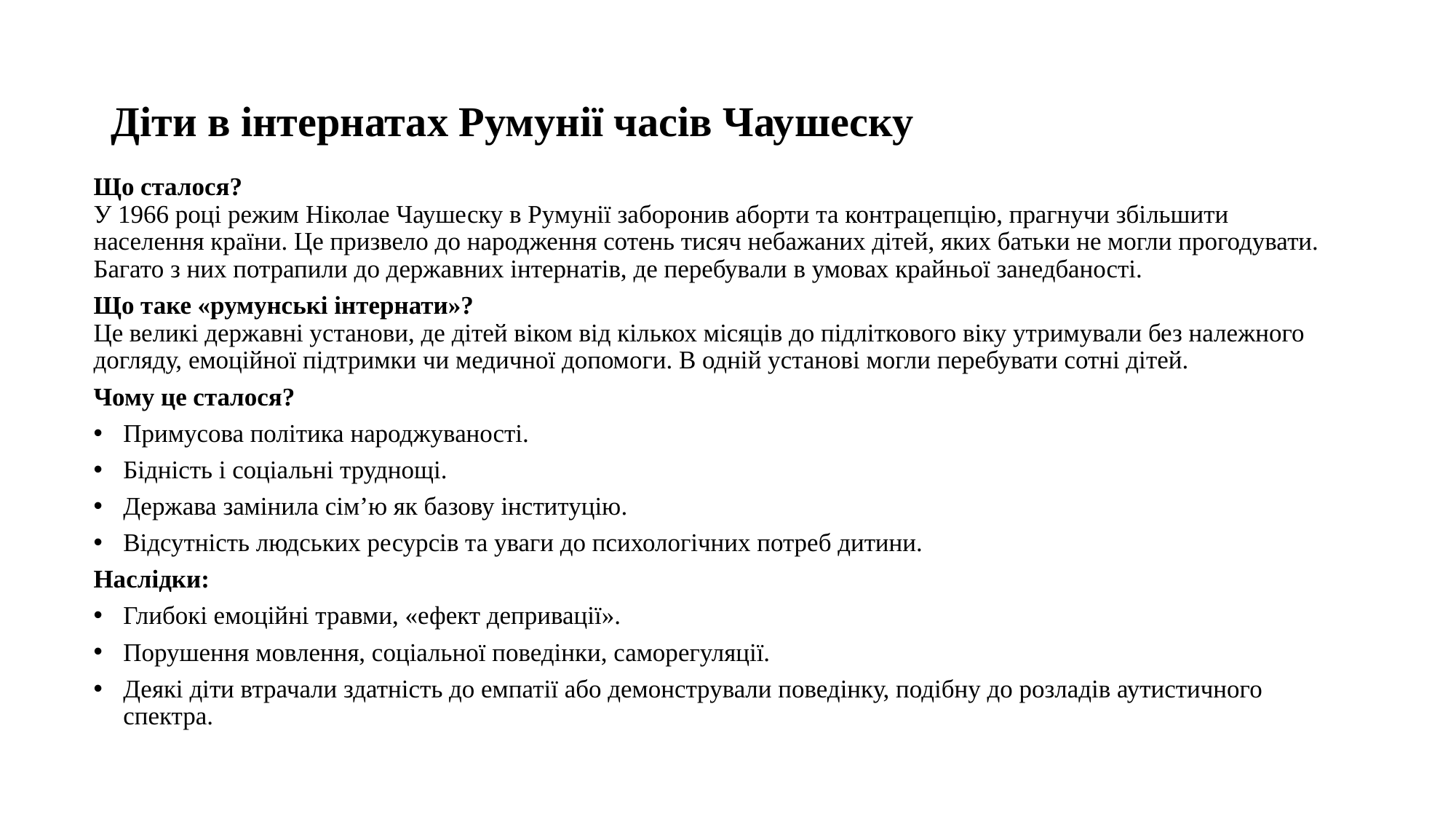

# Діти в інтернатах Румунії часів Чаушеску
Що сталося?
У 1966 році режим Ніколае Чаушеску в Румунії заборонив аборти та контрацепцію, прагнучи збільшити населення країни. Це призвело до народження сотень тисяч небажаних дітей, яких батьки не могли прогодувати. Багато з них потрапили до державних інтернатів, де перебували в умовах крайньої занедбаності.
Що таке «румунські інтернати»?
Це великі державні установи, де дітей віком від кількох місяців до підліткового віку утримували без належного догляду, емоційної підтримки чи медичної допомоги. В одній установі могли перебувати сотні дітей.
Чому це сталося?
Примусова політика народжуваності.
Бідність і соціальні труднощі.
Держава замінила сім’ю як базову інституцію.
Відсутність людських ресурсів та уваги до психологічних потреб дитини.
Наслідки:
Глибокі емоційні травми, «ефект депривації».
Порушення мовлення, соціальної поведінки, саморегуляції.
Деякі діти втрачали здатність до емпатії або демонстрували поведінку, подібну до розладів аутистичного спектра.